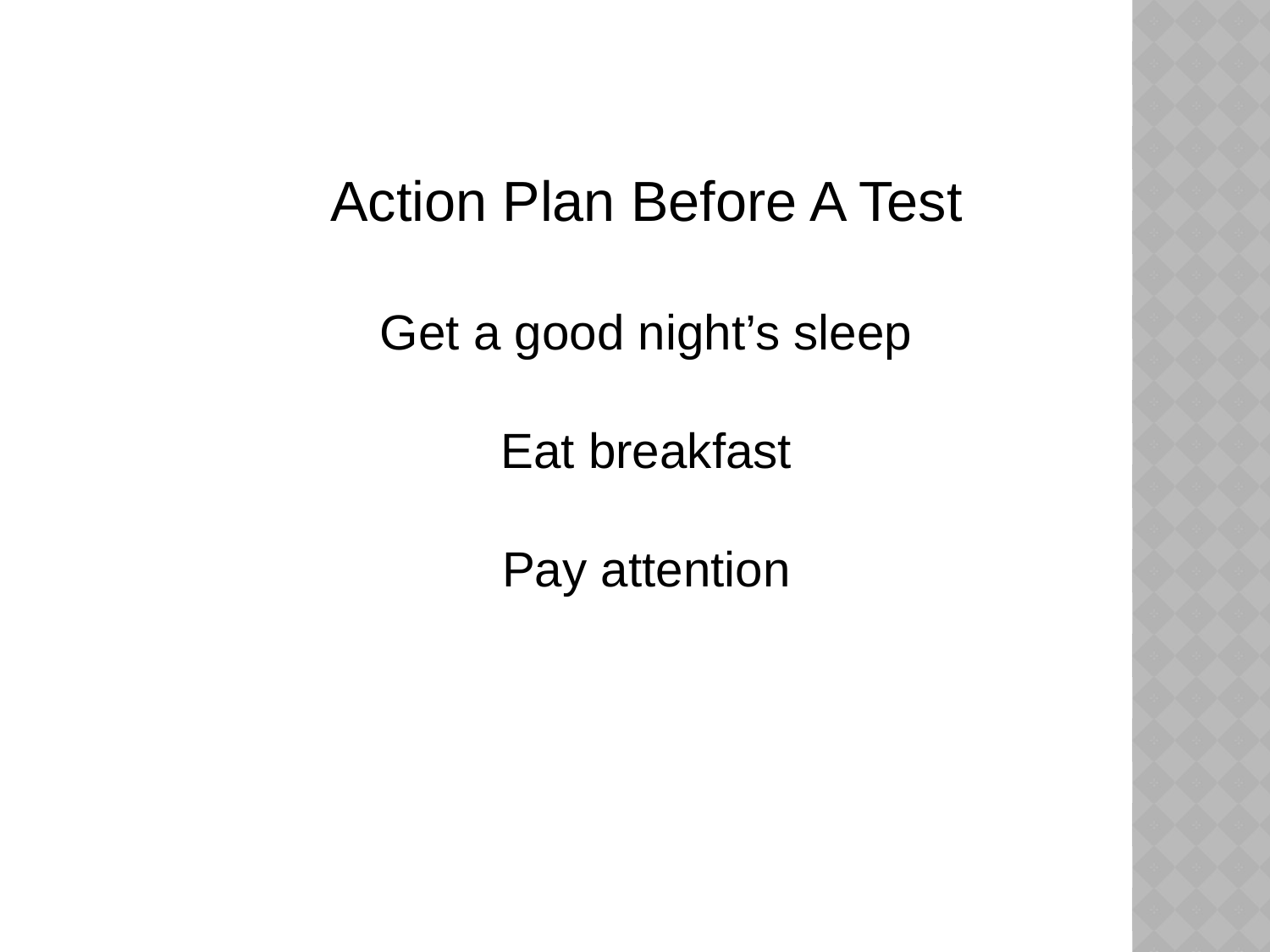

Action Plan Before A Test

Get a good night’s sleep

Eat breakfast

Pay attention